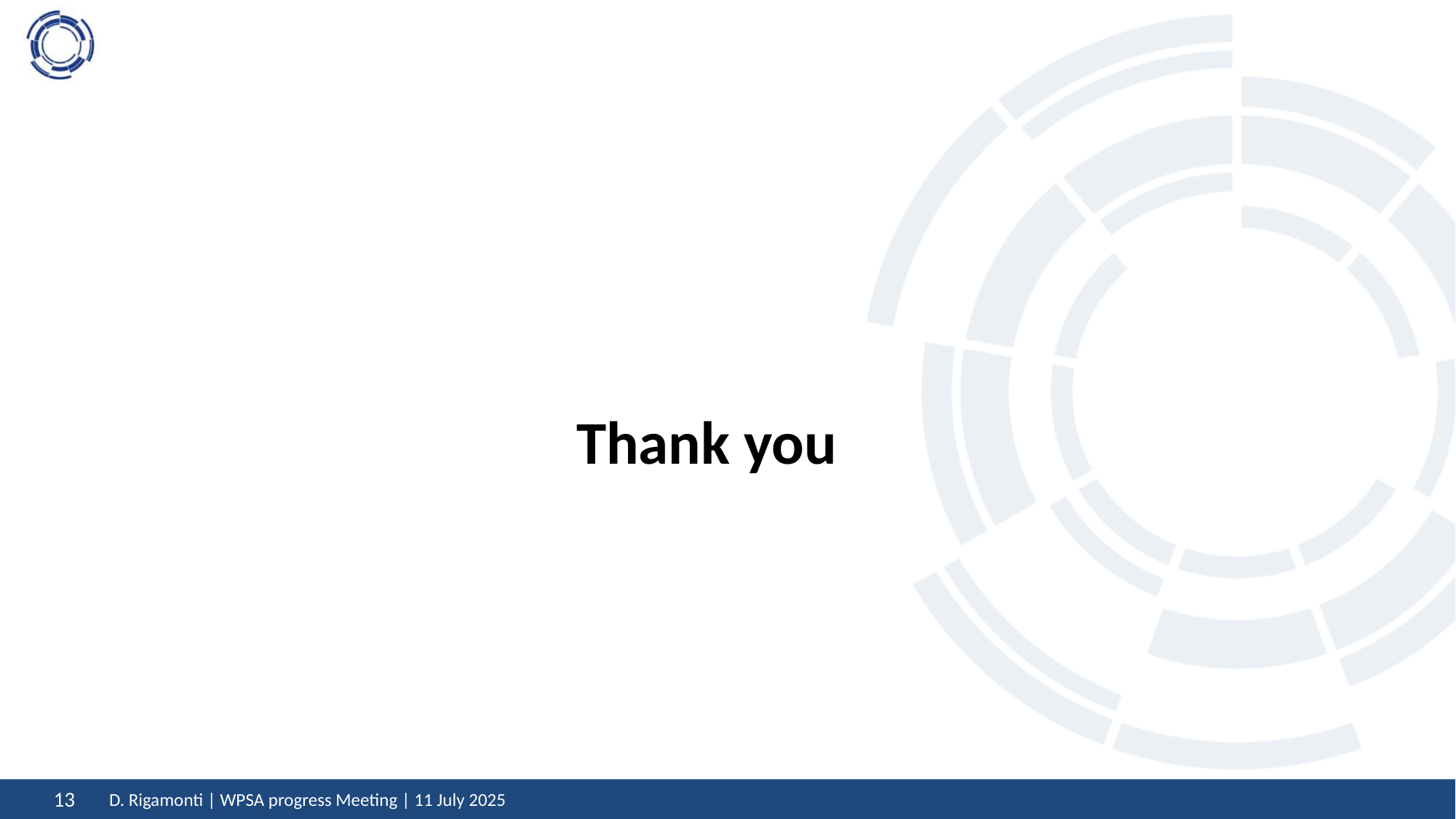

#
Thank you
D. Rigamonti | WPSA progress Meeting | 11 July 2025
13